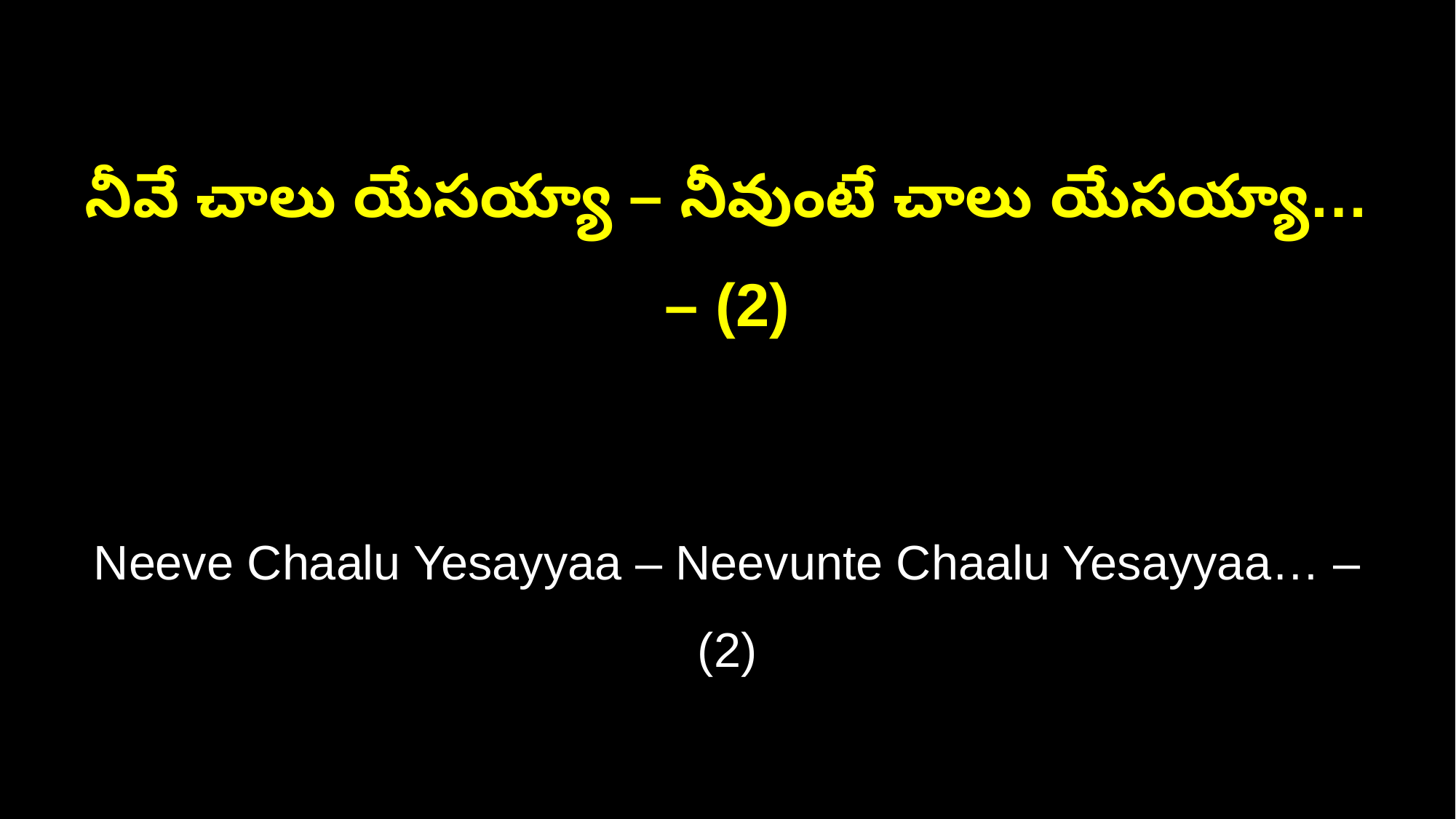

నీవే చాలు యేసయ్యా – నీవుంటే చాలు యేసయ్యా… – (2)
Neeve Chaalu Yesayyaa – Neevunte Chaalu Yesayyaa… – (2)